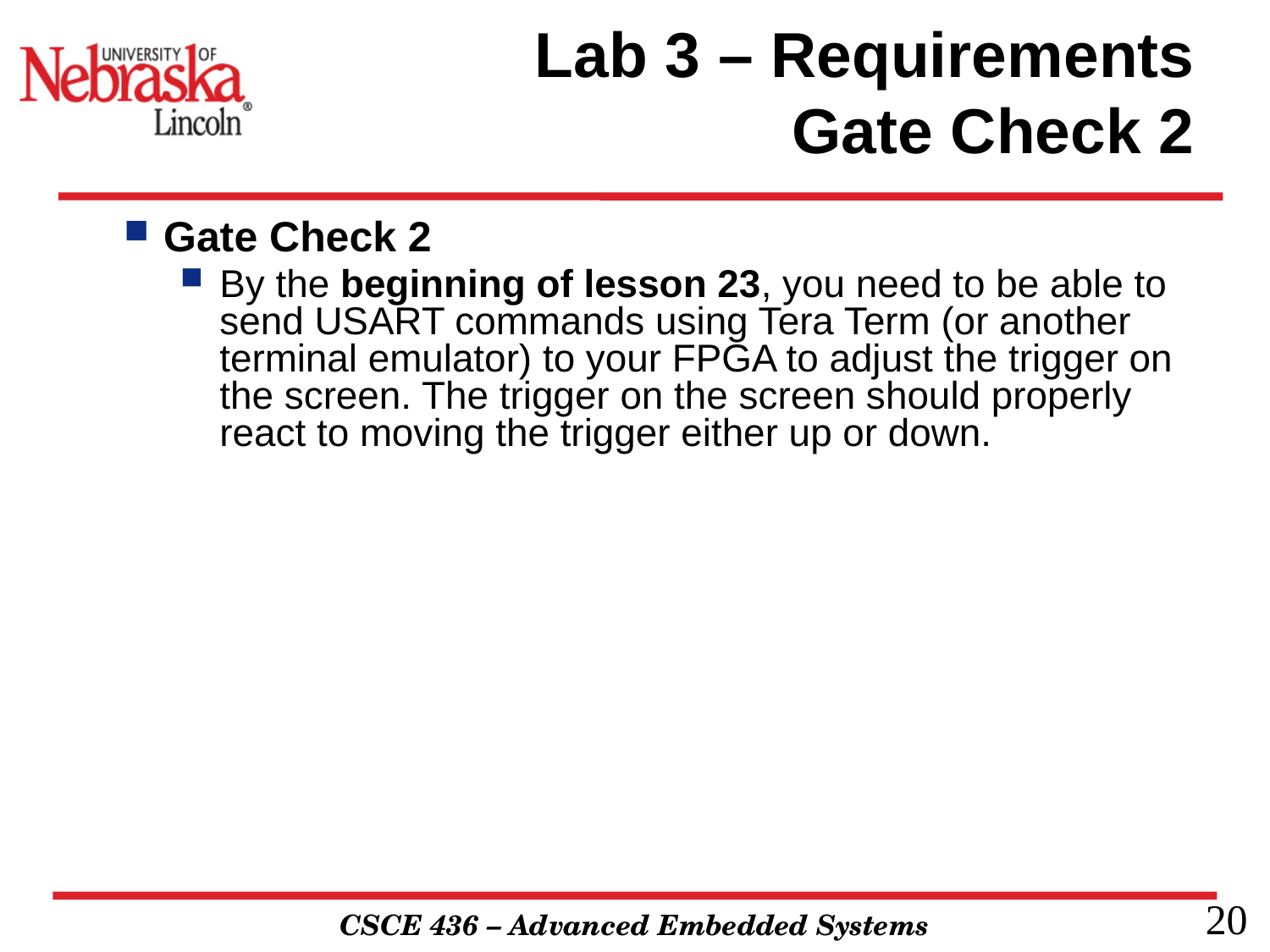

# Lab 3 – Requirements Gate Check 2
Gate Check 2
By the beginning of lesson 23, you need to be able to send USART commands using Tera Term (or another terminal emulator) to your FPGA to adjust the trigger on the screen. The trigger on the screen should properly react to moving the trigger either up or down.
20